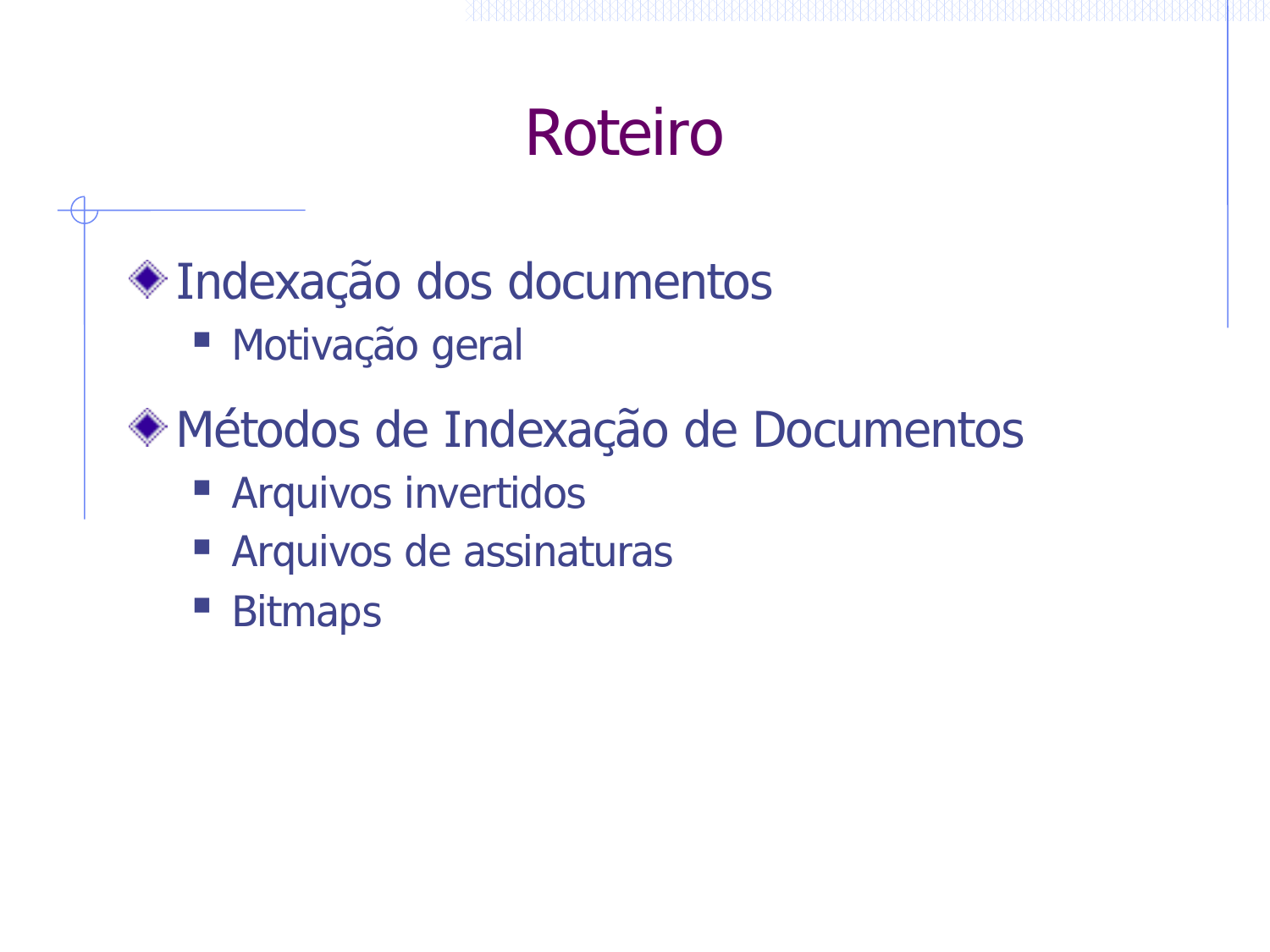

# Roteiro
Indexação dos documentos
Motivação geral
Métodos de Indexação de Documentos
Arquivos invertidos
Arquivos de assinaturas
Bitmaps